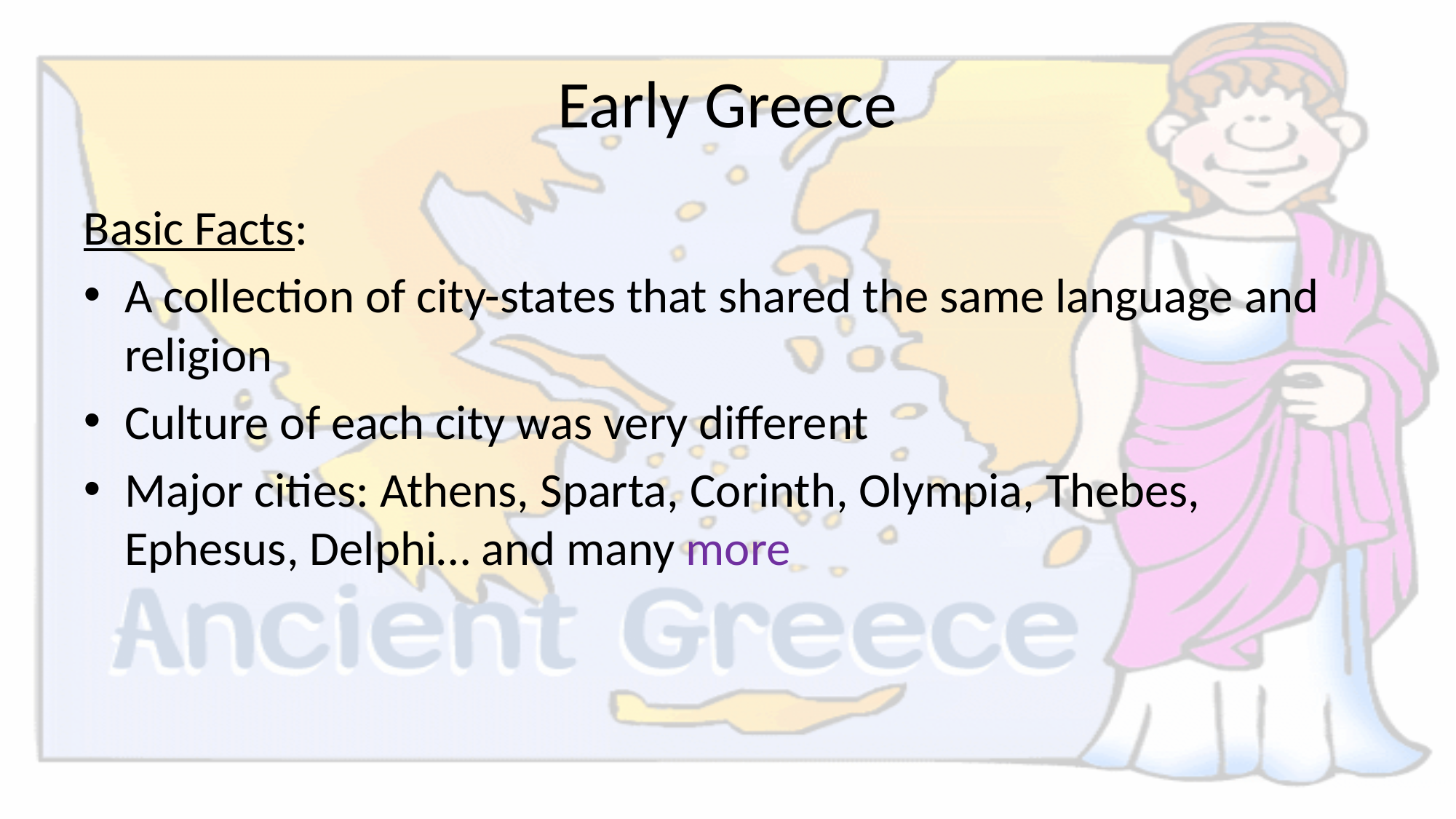

# Early Greece
Basic Facts:
A collection of city-states that shared the same language and religion
Culture of each city was very different
Major cities: Athens, Sparta, Corinth, Olympia, Thebes, Ephesus, Delphi… and many more